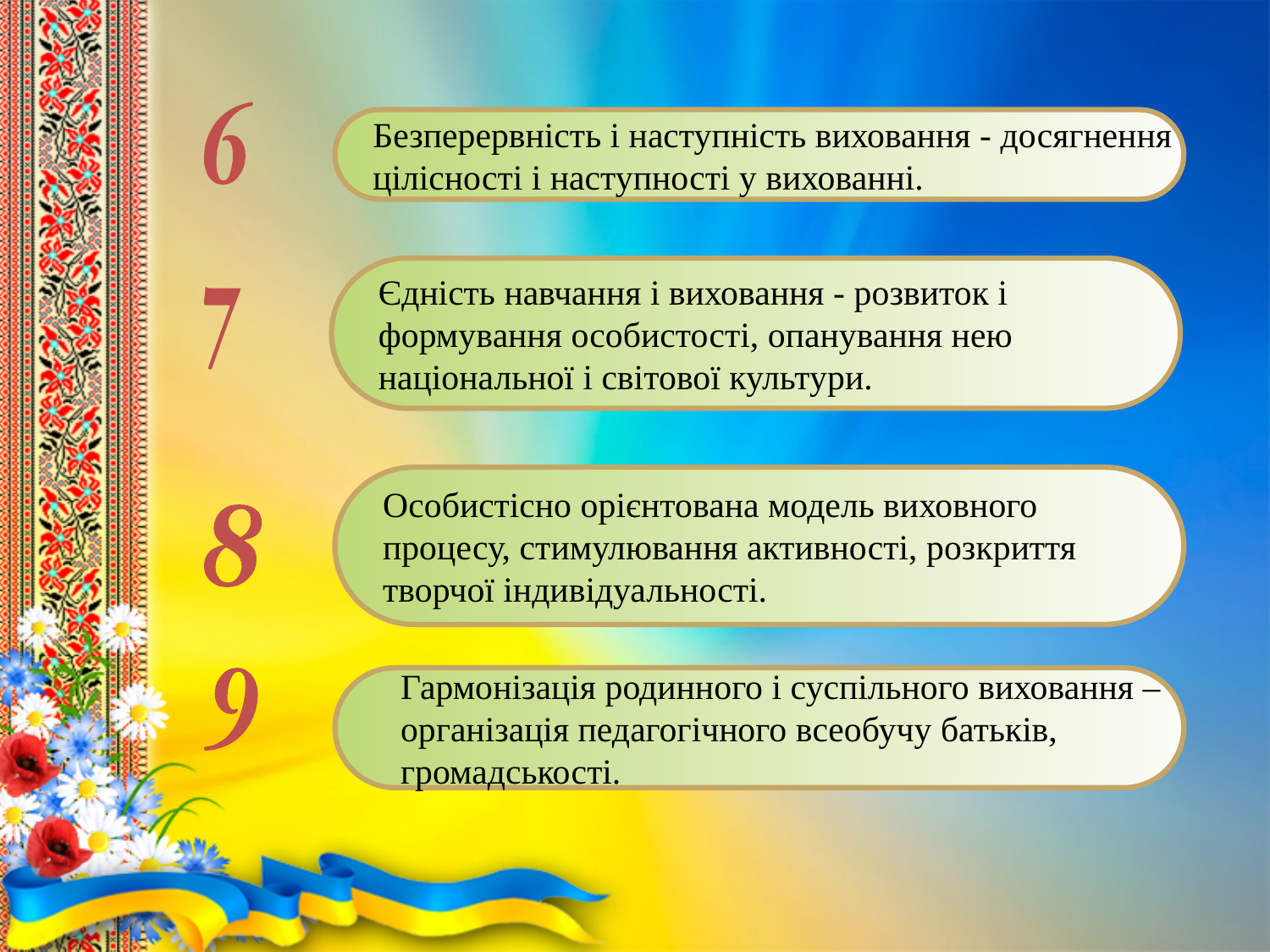

Безперервність і наступність виховання - досягнення
цілісності і наступності у вихованні.
Єдність навчання і виховання - розвиток і
формування особистості, опанування нею
національної і світової культури.

Особистісно орієнтована модель виховного
процесу, стимулювання активності, розкриття
творчої індивідуальності.

    Гармонізація родинного і суспільного виховання –
    організація педагогічного всеобучу батьків,
    громадськості.